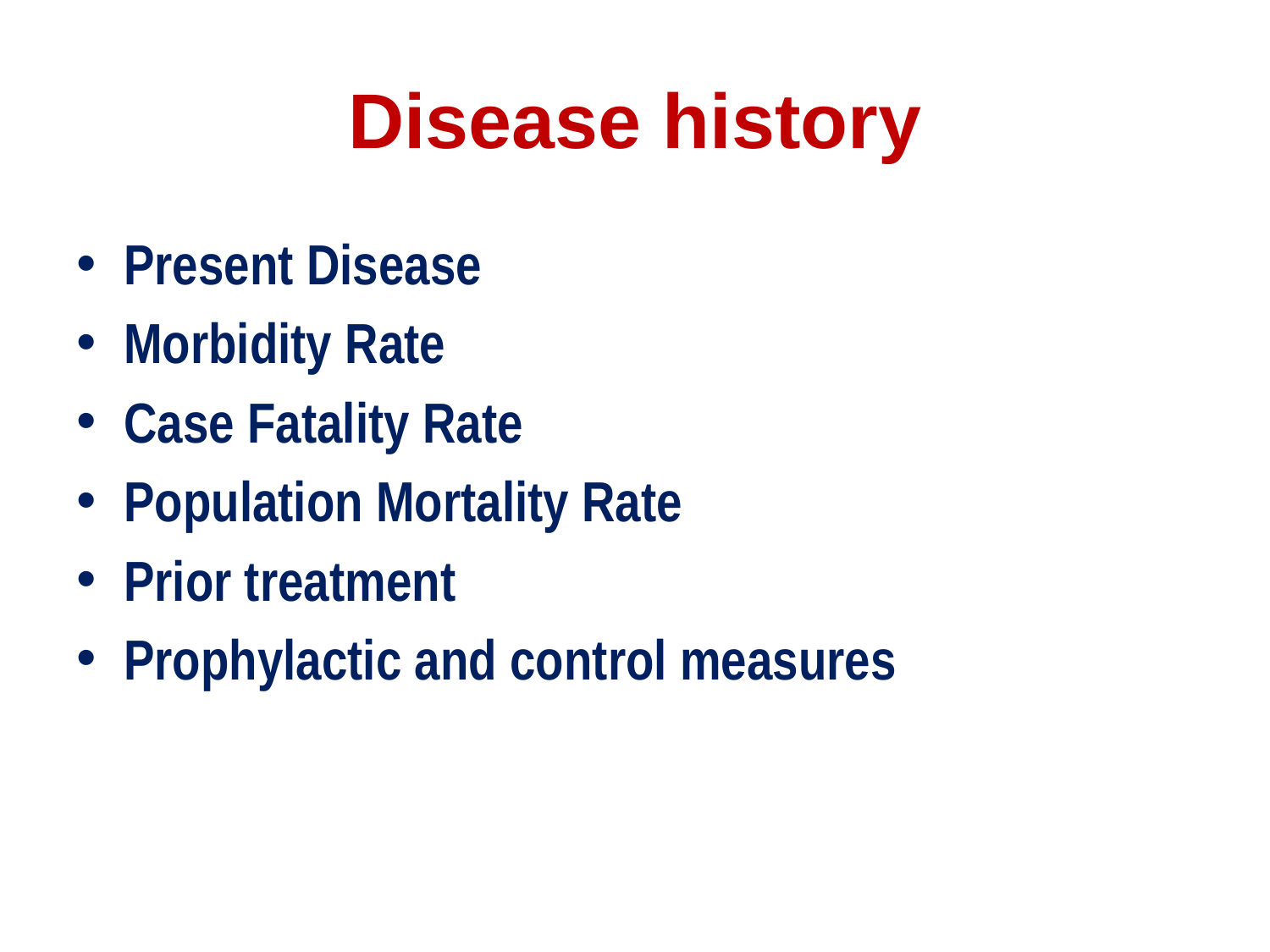

# Disease history
Present Disease
Morbidity Rate
Case Fatality Rate
Population Mortality Rate
Prior treatment
Prophylactic and control measures